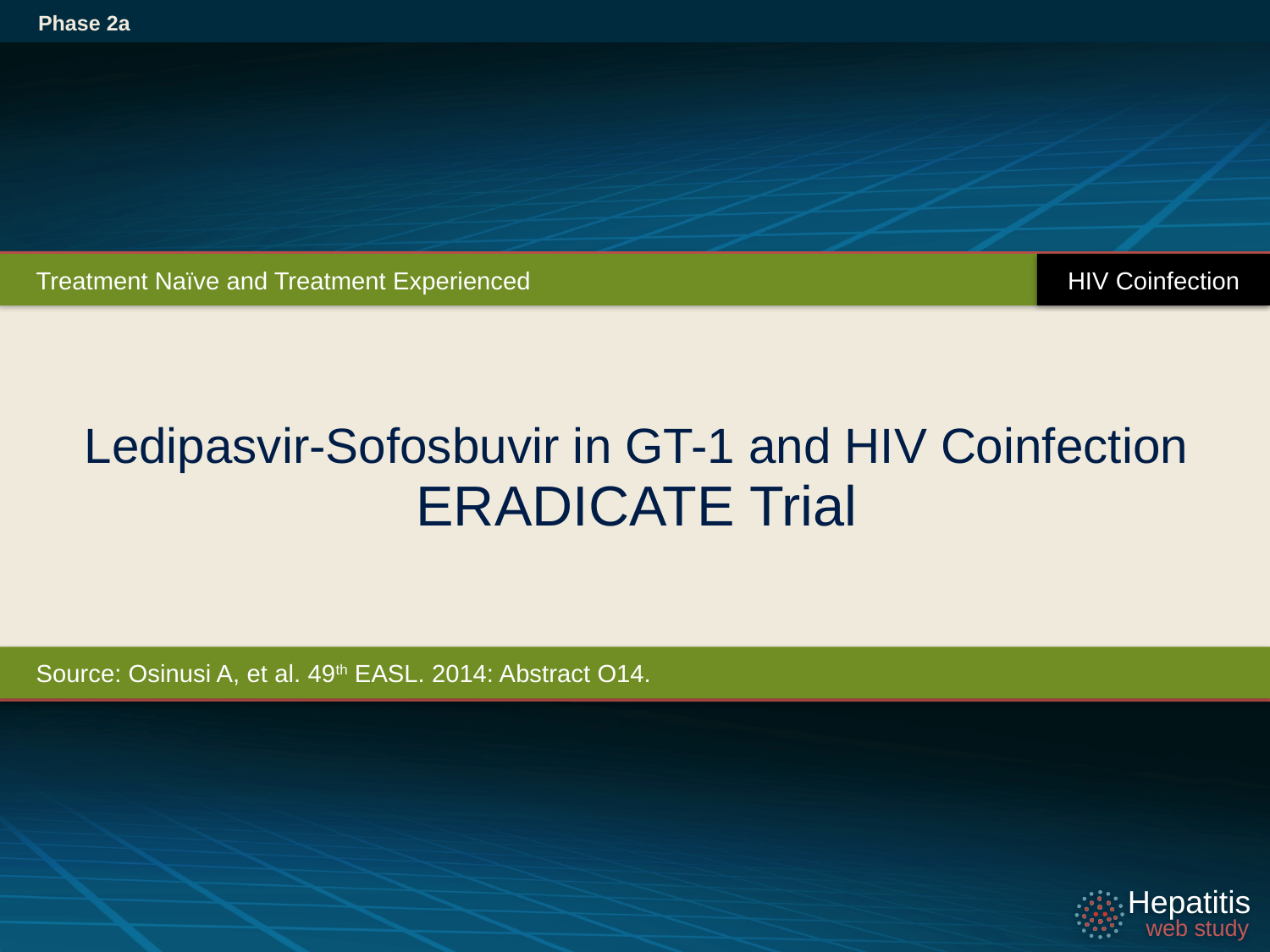

Phase 2a
HIV Coinfection
Treatment Naïve and Treatment Experienced
# Ledipasvir-Sofosbuvir in GT-1 and HIV Coinfection ERADICATE Trial
Source: Osinusi A, et al. 49th EASL. 2014: Abstract O14.